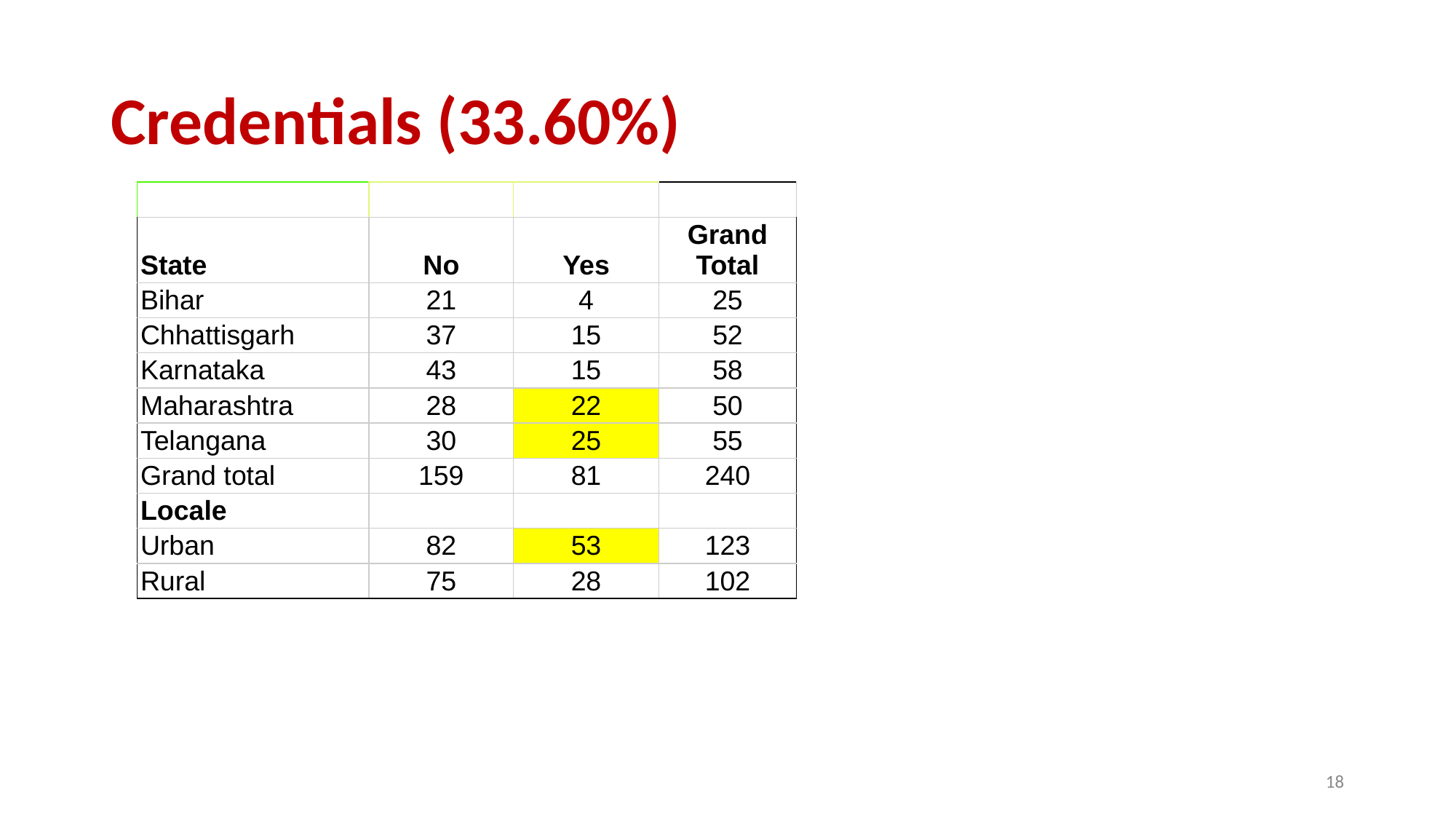

# Credentials (33.60%)
|  |  |  |  |
| --- | --- | --- | --- |
| State | No | Yes | Grand Total |
| Bihar | 21 | 4 | 25 |
| Chhattisgarh | 37 | 15 | 52 |
| Karnataka | 43 | 15 | 58 |
| Maharashtra | 28 | 22 | 50 |
| Telangana | 30 | 25 | 55 |
| Grand total | 159 | 81 | 240 |
| Locale |  |  |  |
| Urban | 82 | 53 | 123 |
| Rural | 75 | 28 | 102 |
18